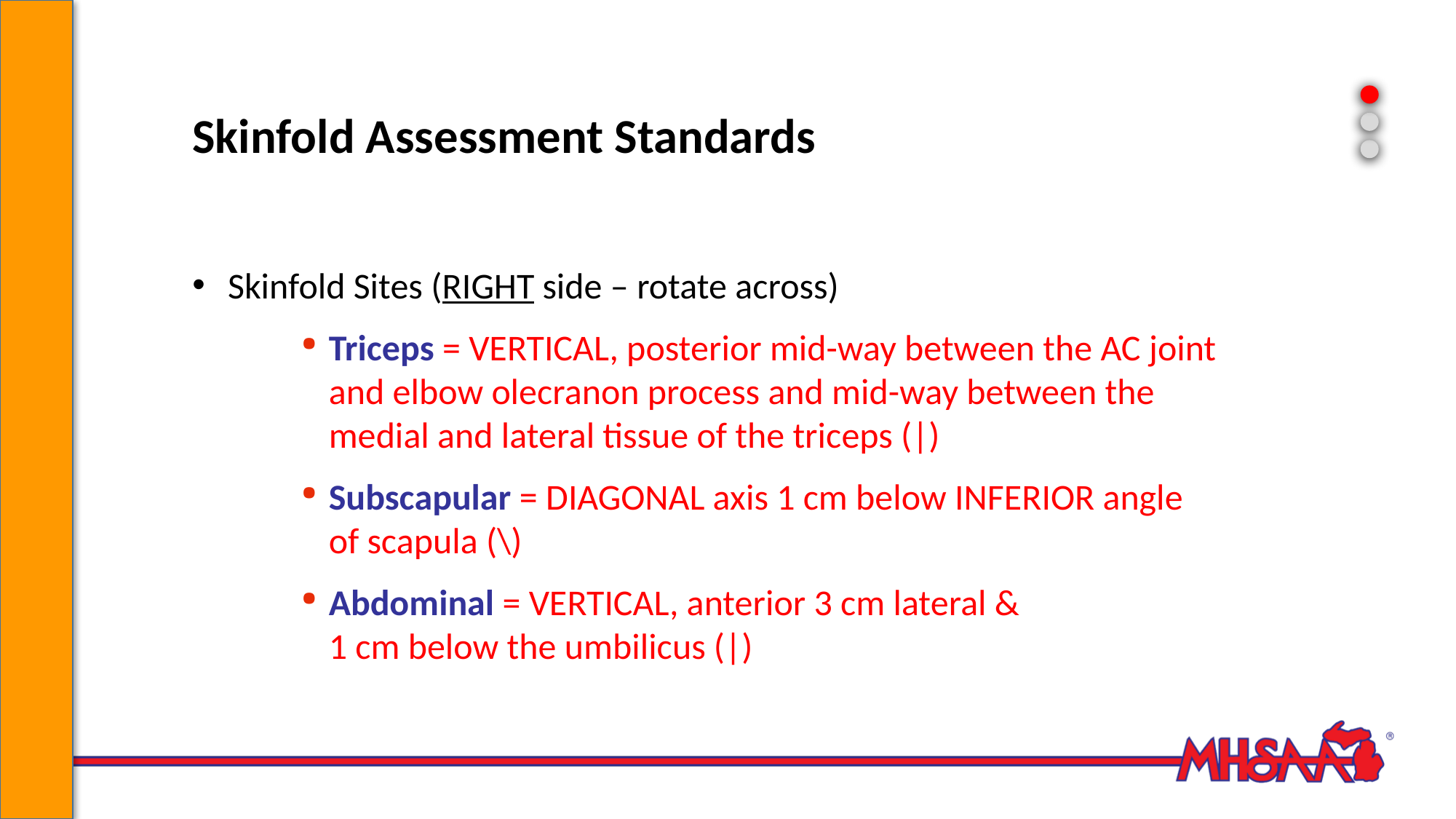

Skinfold Assessment Standards

 Skinfold Sites (RIGHT side – rotate across)
Triceps = VERTICAL, posterior mid-way between the AC joint and elbow olecranon process and mid-way between the medial and lateral tissue of the triceps (|)
Subscapular = DIAGONAL axis 1 cm below INFERIOR angle
of scapula (\)
Abdominal = VERTICAL, anterior 3 cm lateral &
1 cm below the umbilicus (|)